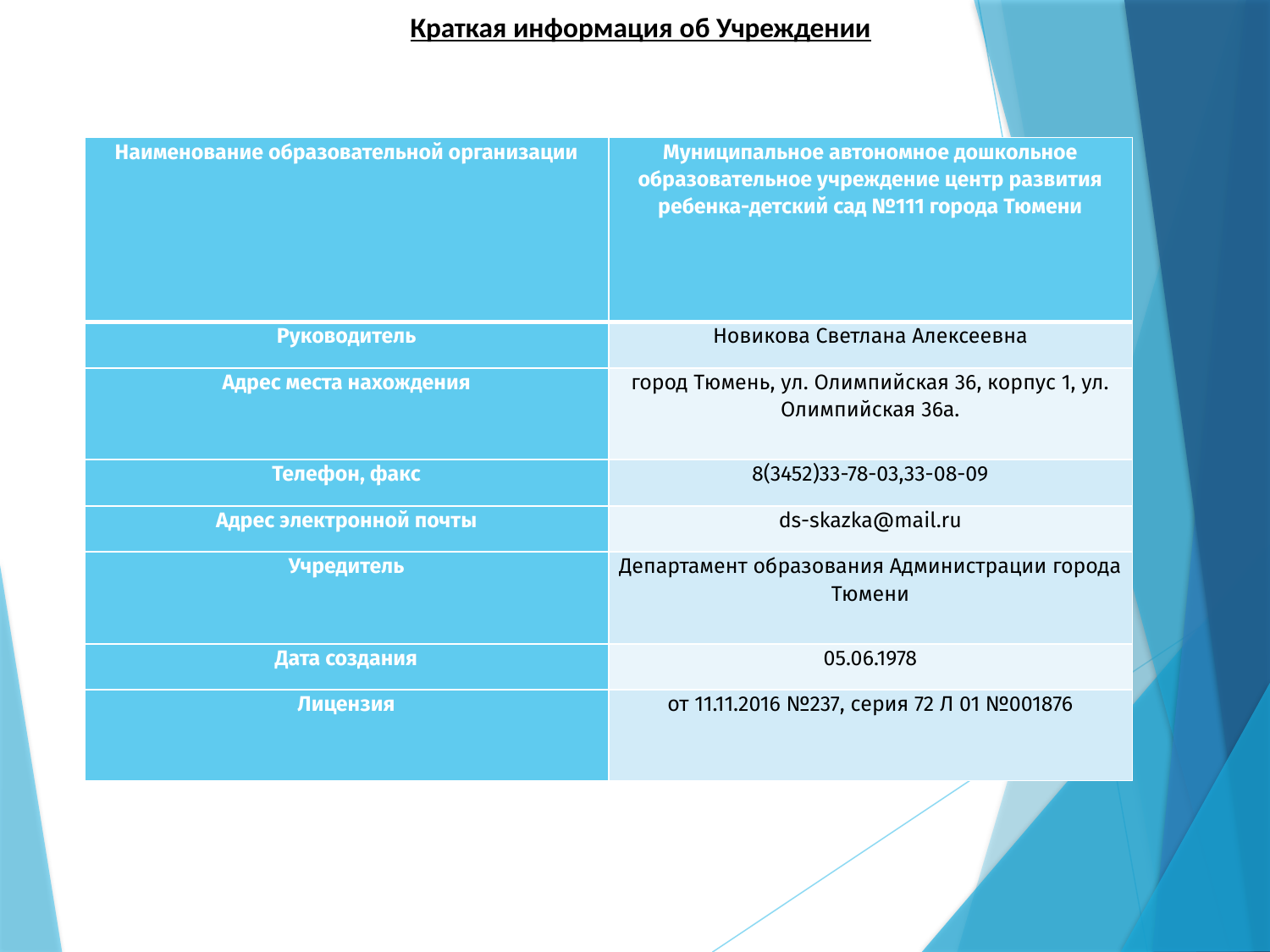

Краткая информация об Учреждении

| Наименование образовательной организации | Муниципальное автономное дошкольное образовательное учреждение центр развития ребенка-детский сад №111 города Тюмени |
| --- | --- |
| Руководитель | Новикова Светлана Алексеевна |
| Адрес места нахождения | город Тюмень, ул. Олимпийская 36, корпус 1, ул. Олимпийская 36а. |
| Телефон, факс | 8(3452)33-78-03,33-08-09 |
| Адрес электронной почты | ds-skazka@mail.ru |
| Учредитель | Департамент образования Администрации города Тюмени |
| Дата создания | 05.06.1978 |
| Лицензия | от 11.11.2016 №237, серия 72 Л 01 №001876 |